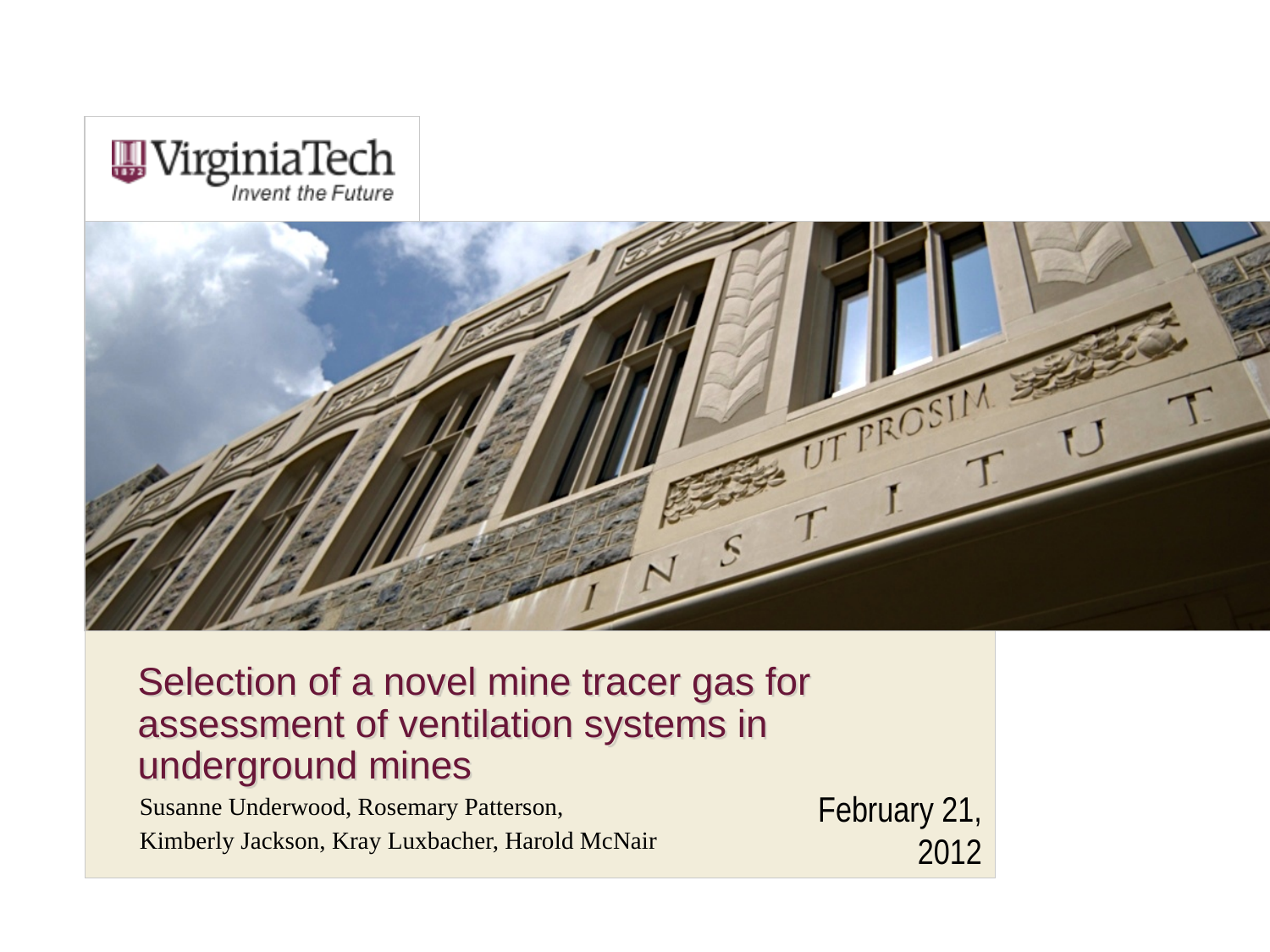

# Selection of a novel mine tracer gas for assessment of ventilation systems in underground mines
Susanne Underwood, Rosemary Patterson,
Kimberly Jackson, Kray Luxbacher, Harold McNair
February 21, 2012